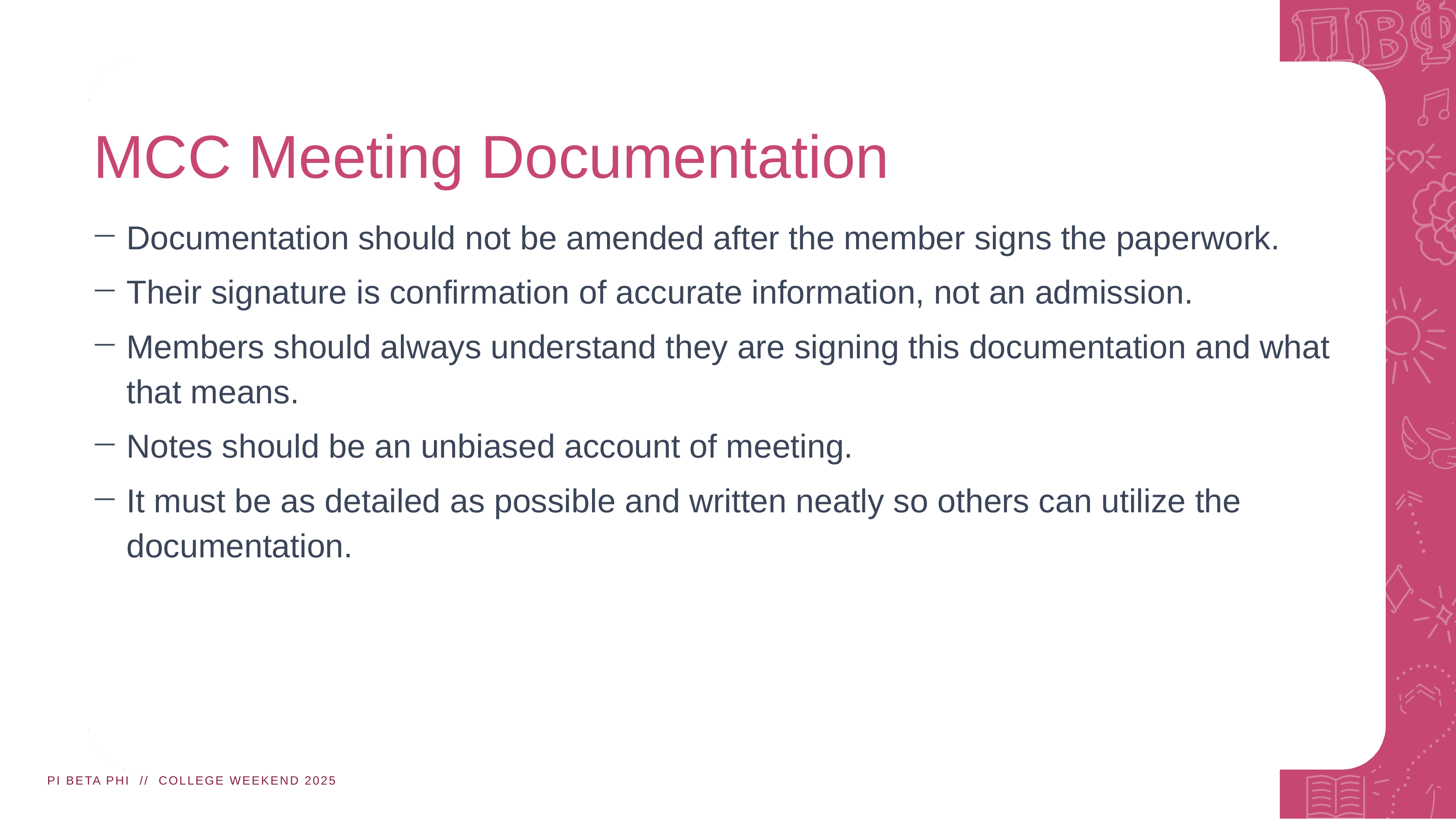

# MCC Meeting Documentation
Documentation should not be amended after the member signs the paperwork.
Their signature is confirmation of accurate information, not an admission.
Members should always understand they are signing this documentation and what that means.​
Notes should be an unbiased account of meeting.​
It must be as detailed as possible and written neatly so others can utilize the documentation.